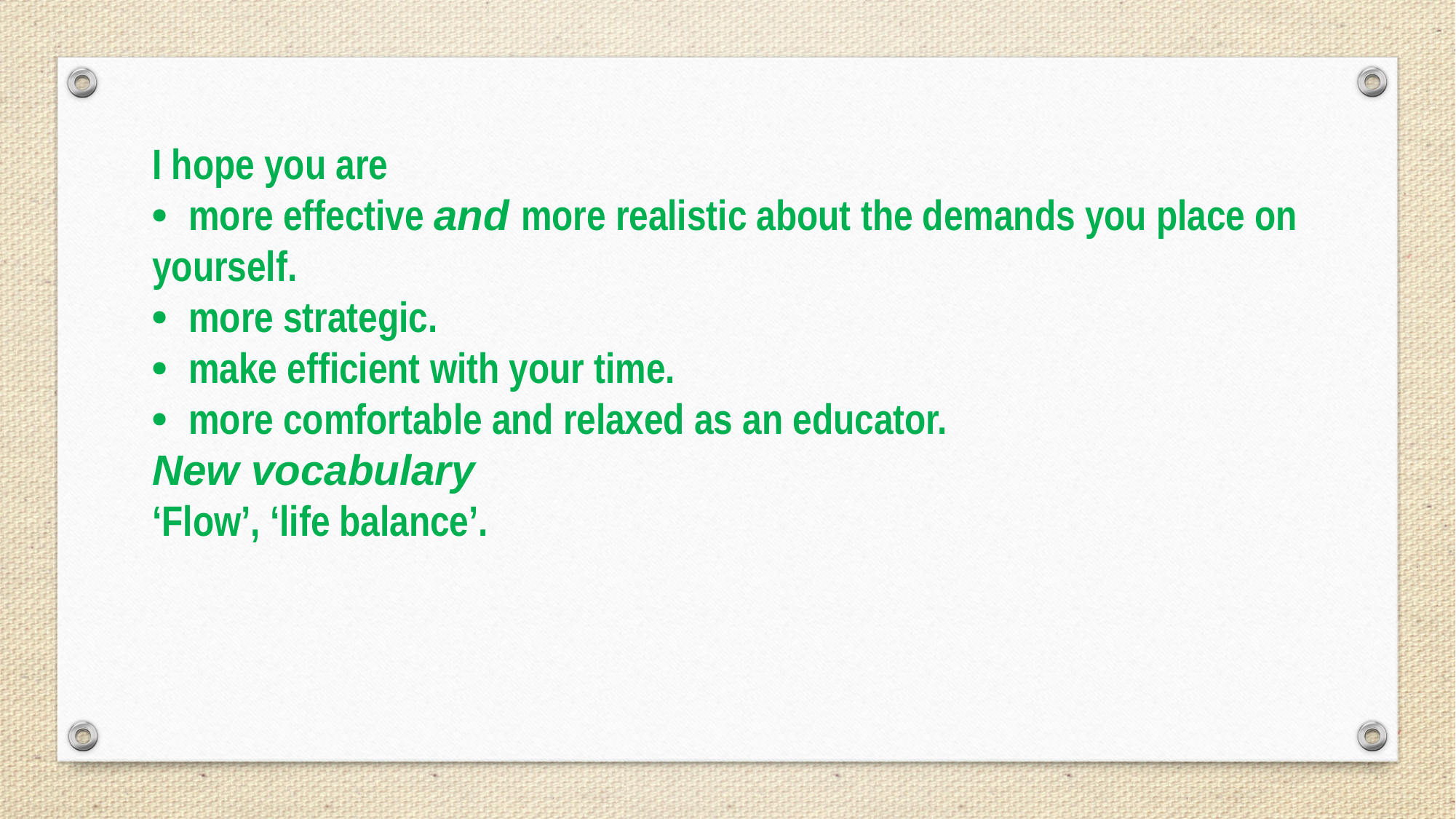

I hope you are
• more effective and more realistic about the demands you place on yourself.
• more strategic.
• make efficient with your time.
• more comfortable and relaxed as an educator.
New vocabulary
‘Flow’, ‘life balance’.